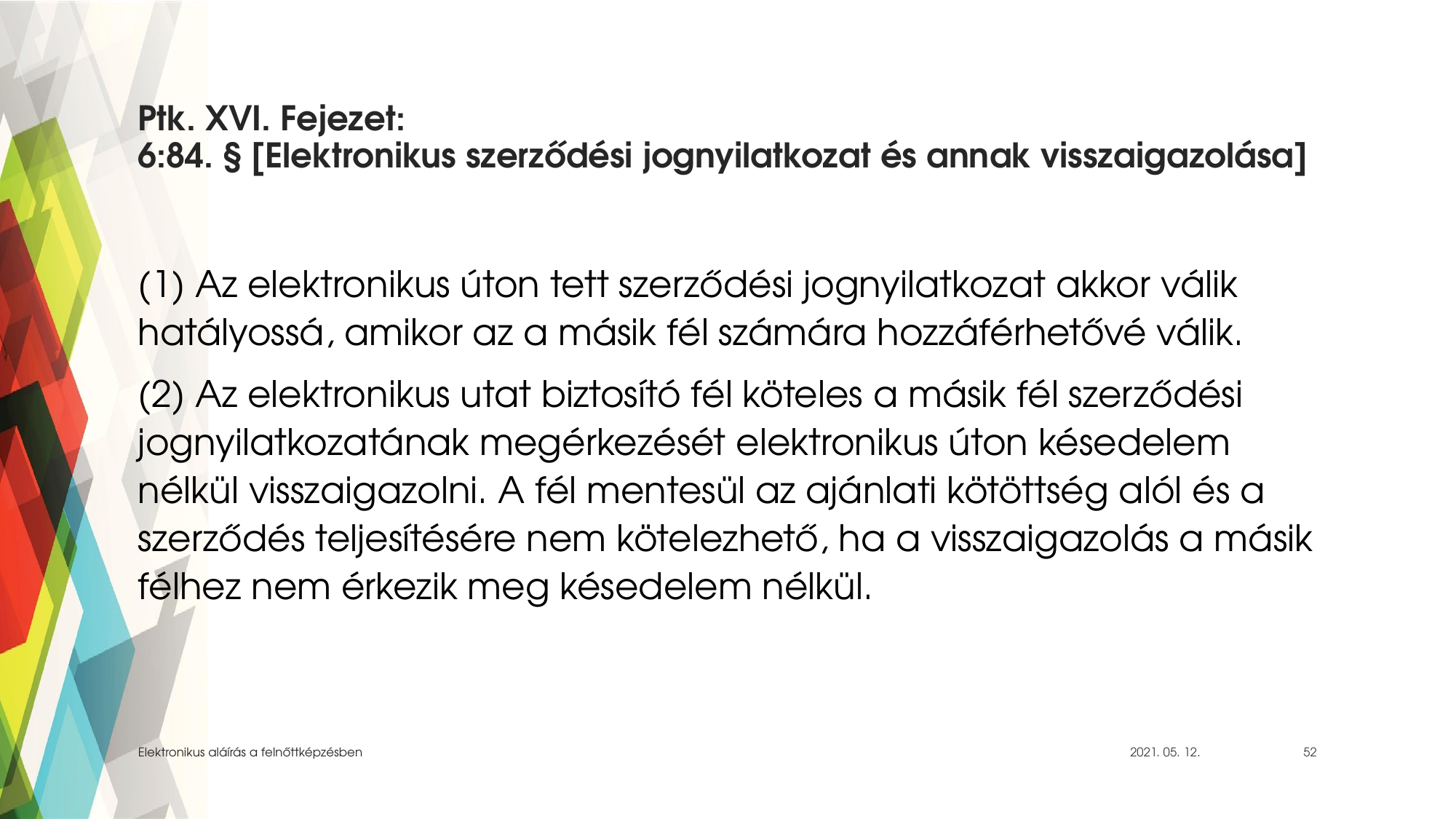

# Ptk. XVI. Fejezet: 6:84. § [Elektronikus szerződési jognyilatkozat és annak visszaigazolása]
(1) Az elektronikus úton tett szerződési jognyilatkozat akkor válik hatályossá, amikor az a másik fél számára hozzáférhetővé válik.
(2) Az elektronikus utat biztosító fél köteles a másik fél szerződési jognyilatkozatának megérkezését elektronikus úton késedelem nélkül visszaigazolni. A fél mentesül az ajánlati kötöttség alól és a szerződés teljesítésére nem kötelezhető, ha a visszaigazolás a másik félhez nem érkezik meg késedelem nélkül.
Elektronikus aláírás a felnőttképzésben
2021. 05. 12.
52